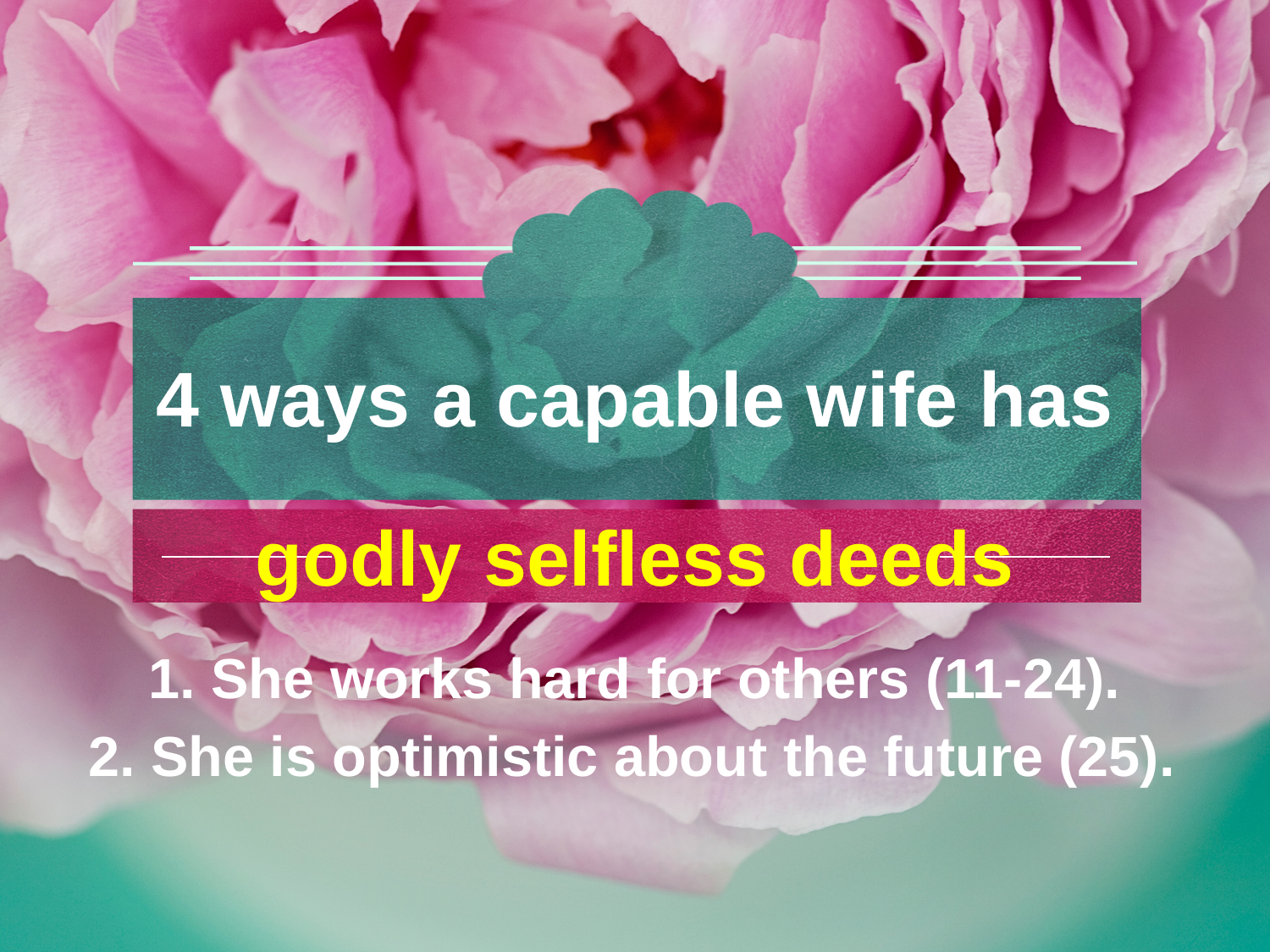

4 ways a capable wife has
godly selfless deeds
1. She works hard for others (11-24).
2. She is optimistic about the future (25).